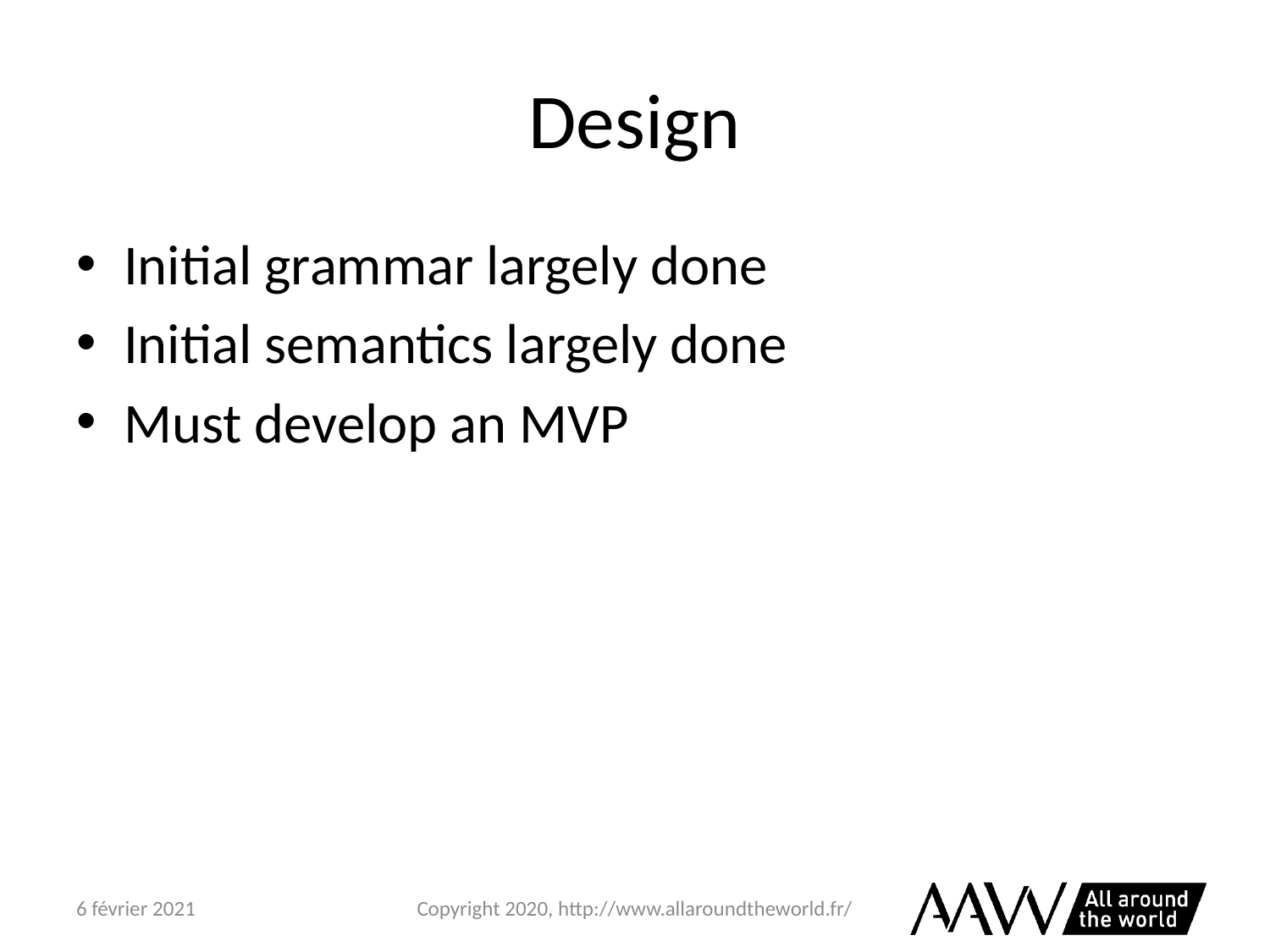

# Design
Initial grammar largely done
Initial semantics largely done
Must develop an MVP
6 février 2021
Copyright 2020, http://www.allaroundtheworld.fr/